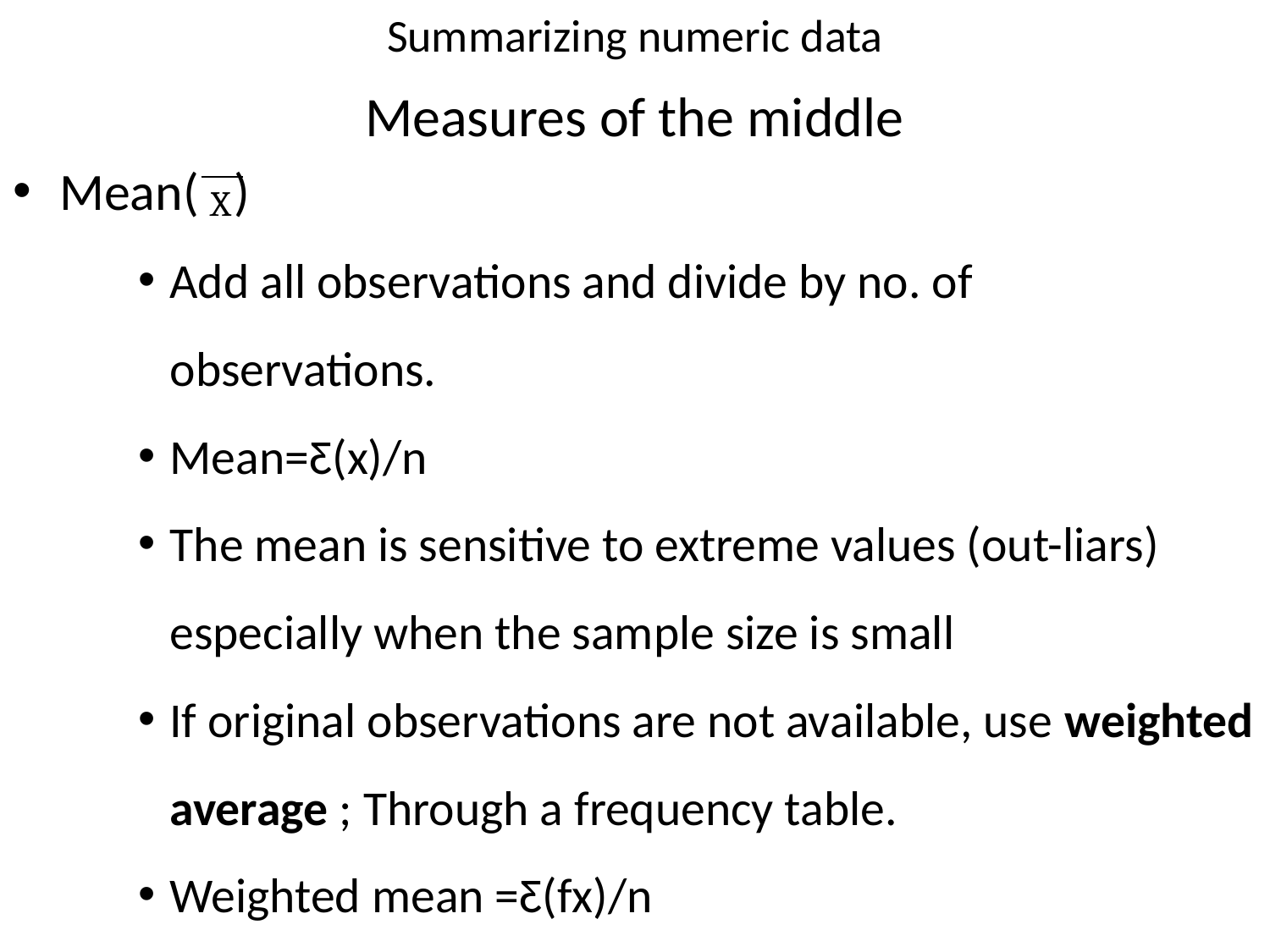

# Summarizing numeric data
Measures of the middle
Mean(   )
Add all observations and divide by no. of  observations.
Mean=Ƹ(x)/n
The mean is sensitive to extreme values (out-liars) especially when the sample size is small
If original observations are not available, use weighted average ; Through a frequency table.
Weighted mean =Ƹ(fx)/n

| X |
| --- |